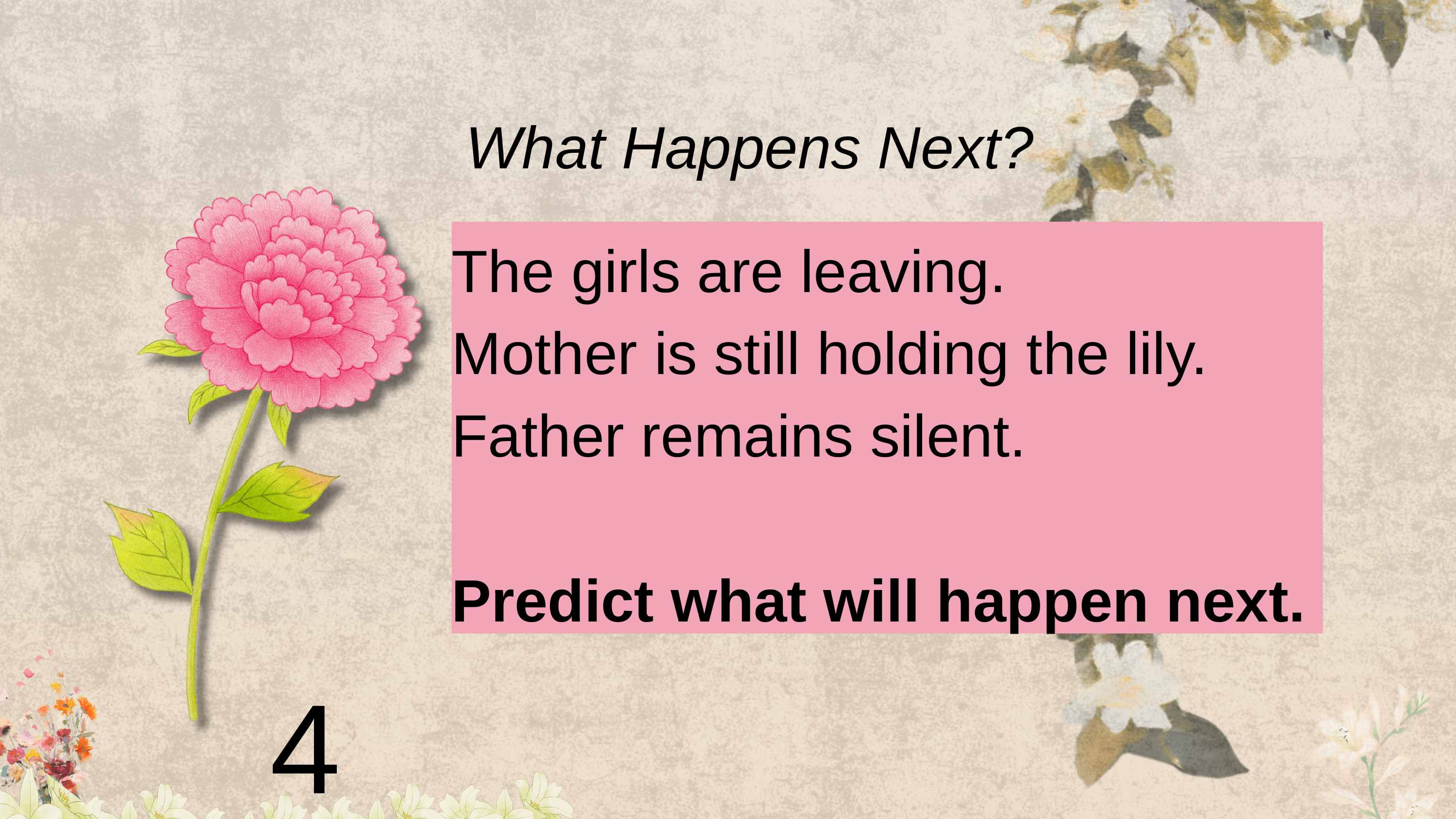

What Happens Next?

The girls are leaving.
Mother is still holding the lily.
Father remains silent.

Predict what will happen next.
4 points